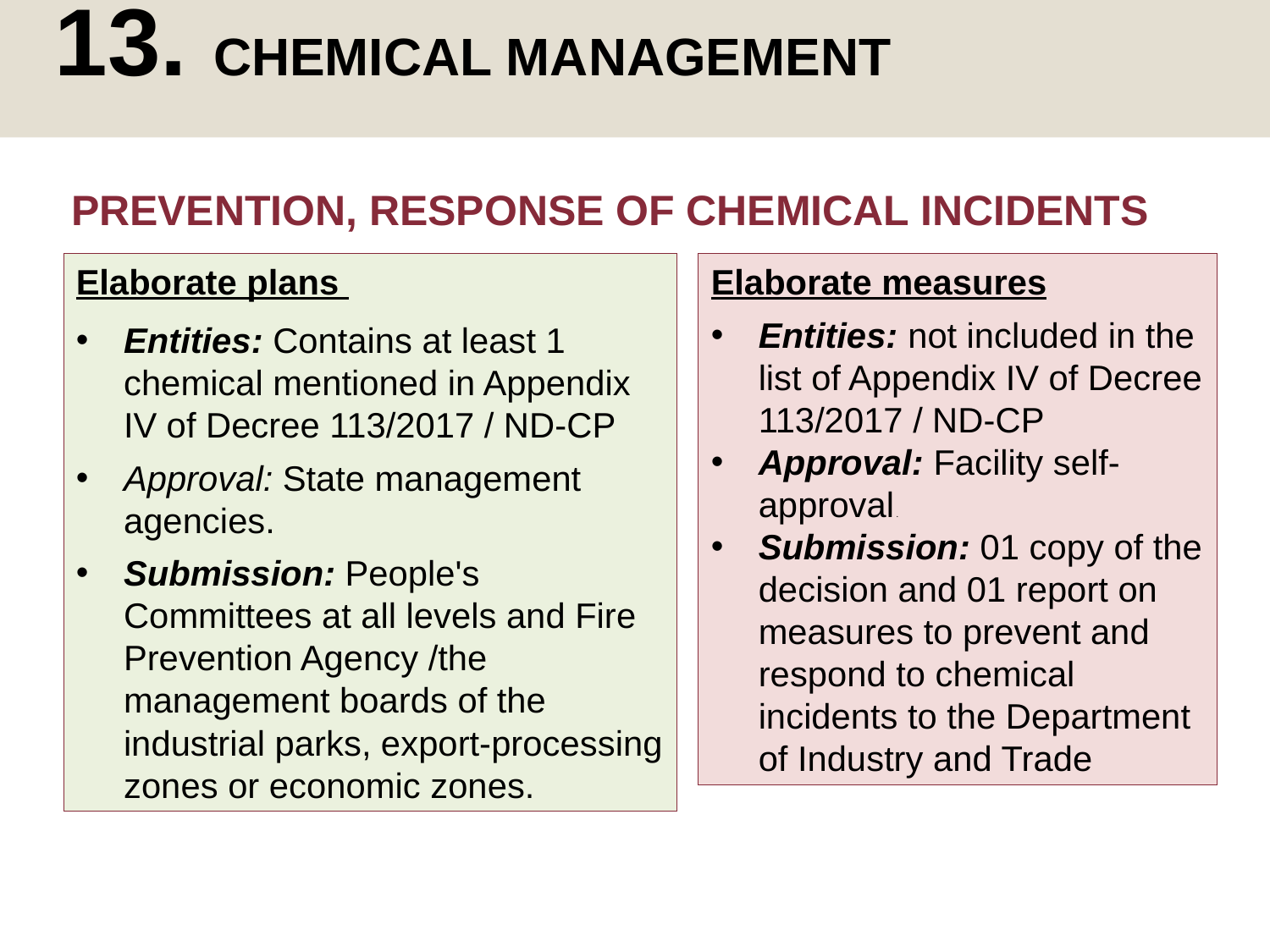

13. CHEMICAL MANAGEMENT

PREVENTION, RESPONSE OF CHEMICAL INCIDENTS

Elaborate plans
Entities: Contains at least 1 chemical mentioned in Appendix IV of Decree 113/2017 / ND-CP
Approval: State management agencies.
Submission: People's Committees at all levels and Fire Prevention Agency /the management boards of the industrial parks, export-processing zones or economic zones.
Elaborate measures
Entities: not included in the list of Appendix IV of Decree 113/2017 / ND-CP
Approval: Facility self-approval .
Submission: 01 copy of the decision and 01 report on measures to prevent and respond to chemical incidents to the Department of Industry and Trade